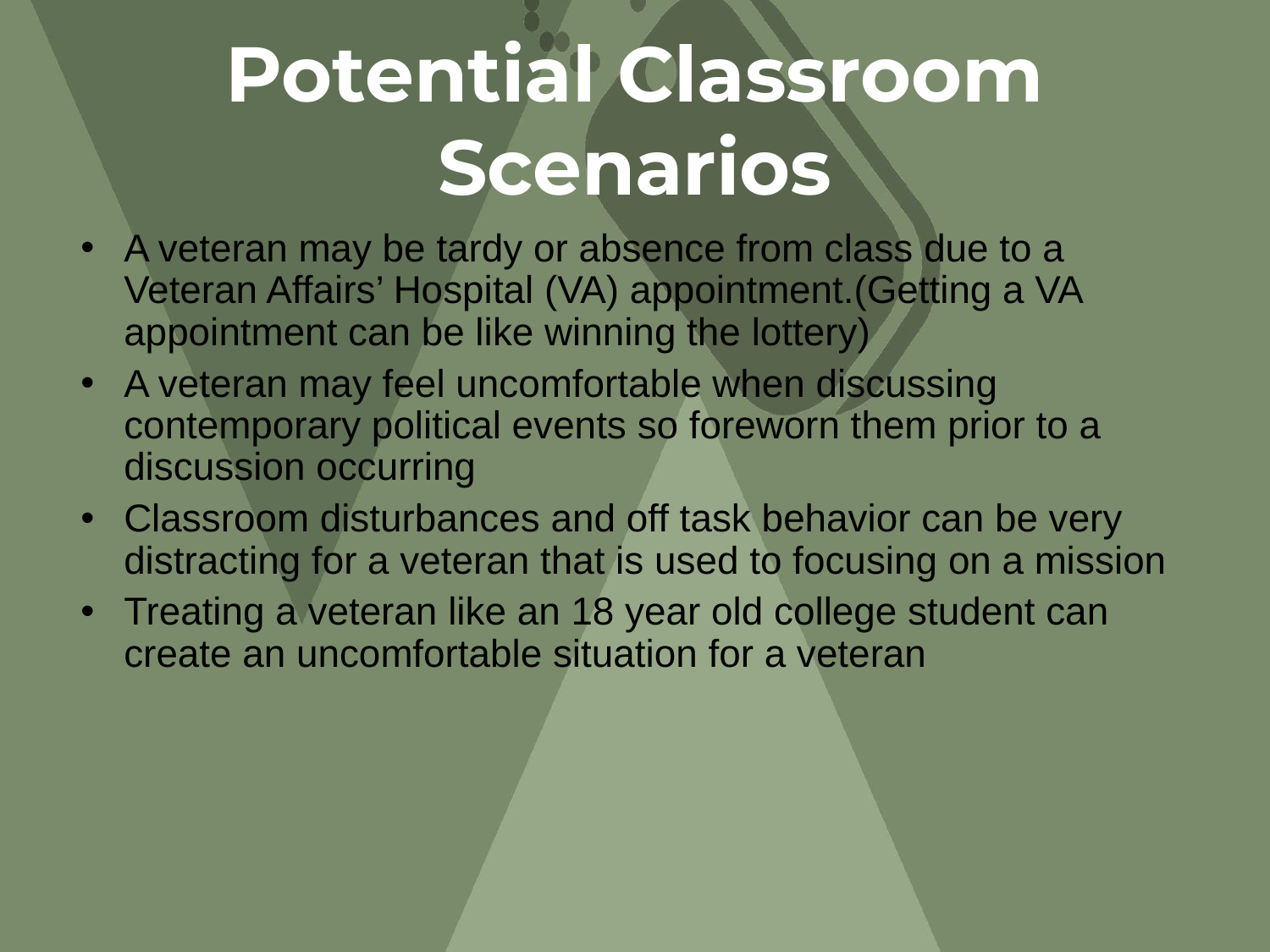

# Potential Classroom Scenarios
A veteran may be tardy or absence from class due to a Veteran Affairs’ Hospital (VA) appointment.(Getting a VA appointment can be like winning the lottery)
A veteran may feel uncomfortable when discussing contemporary political events so foreworn them prior to a discussion occurring
Classroom disturbances and off task behavior can be very distracting for a veteran that is used to focusing on a mission
Treating a veteran like an 18 year old college student can create an uncomfortable situation for a veteran